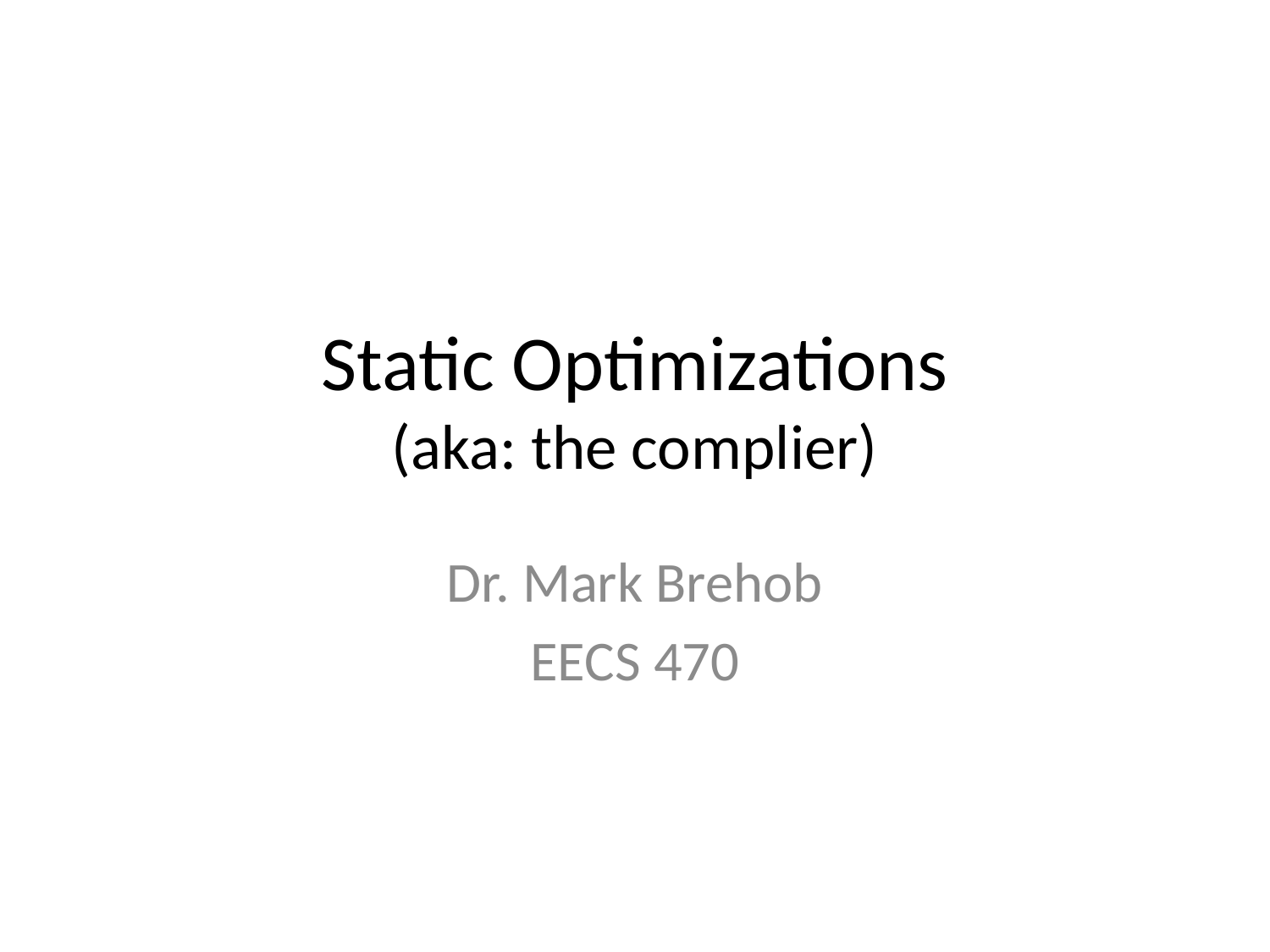

# Static Optimizations (aka: the complier)
Dr. Mark Brehob
EECS 470